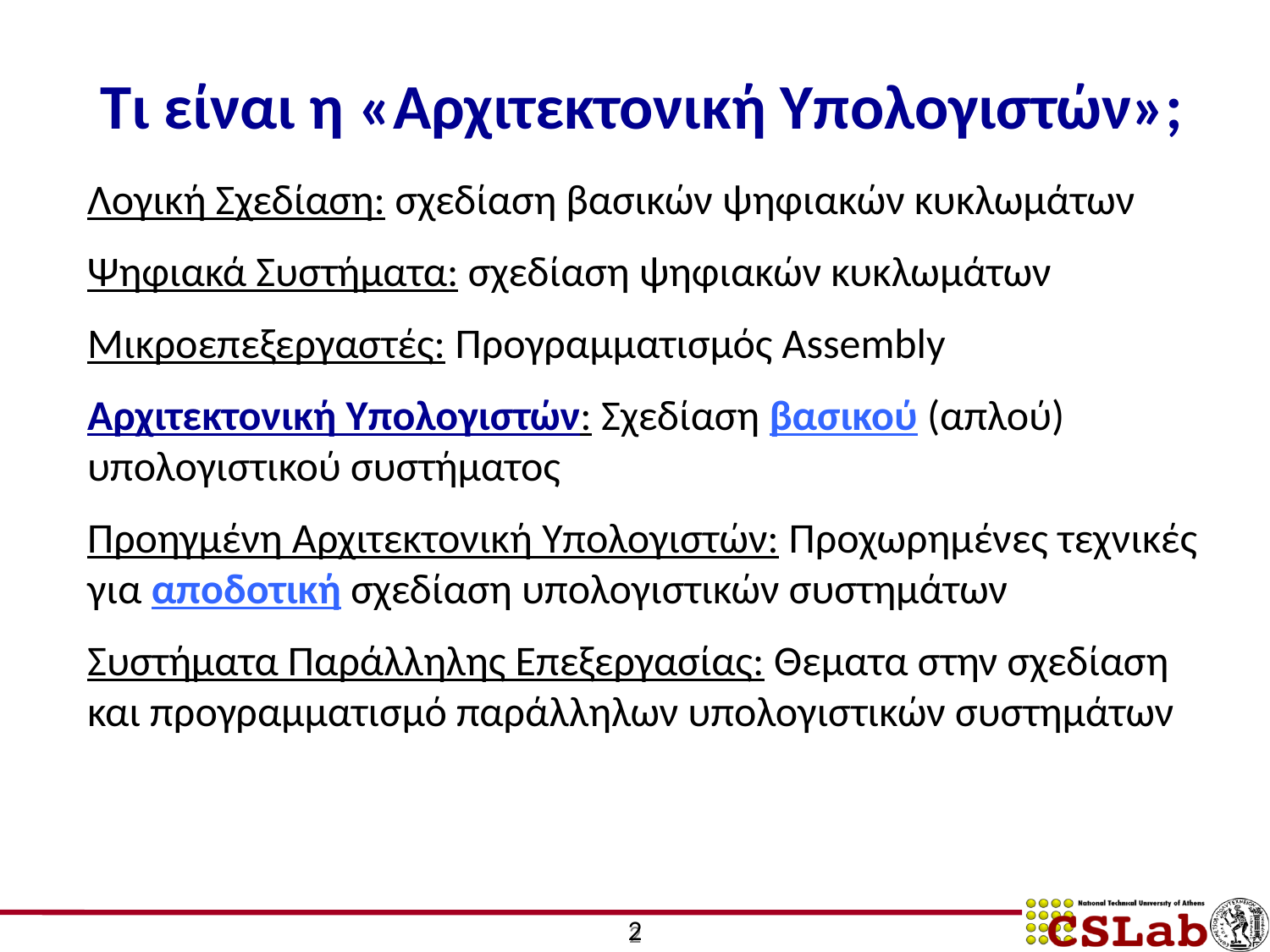

# Τι είναι η «Αρχιτεκτονική Υπολογιστών»;
Λογική Σχεδίαση: σχεδίαση βασικών ψηφιακών κυκλωμάτων
Ψηφιακά Συστήματα: σχεδίαση ψηφιακών κυκλωμάτων
Μικροεπεξεργαστές: Προγραμματισμός Assembly
Αρχιτεκτονική Υπολογιστών: Σχεδίαση βασικού (απλού) υπολογιστικού συστήματος
Προηγμένη Αρχιτεκτονική Υπολογιστών: Προχωρημένες τεχνικές για αποδοτική σχεδίαση υπολογιστικών συστημάτων
Συστήματα Παράλληλης Επεξεργασίας: Θεματα στην σχεδίαση και προγραμματισμό παράλληλων υπολογιστικών συστημάτων

2
2